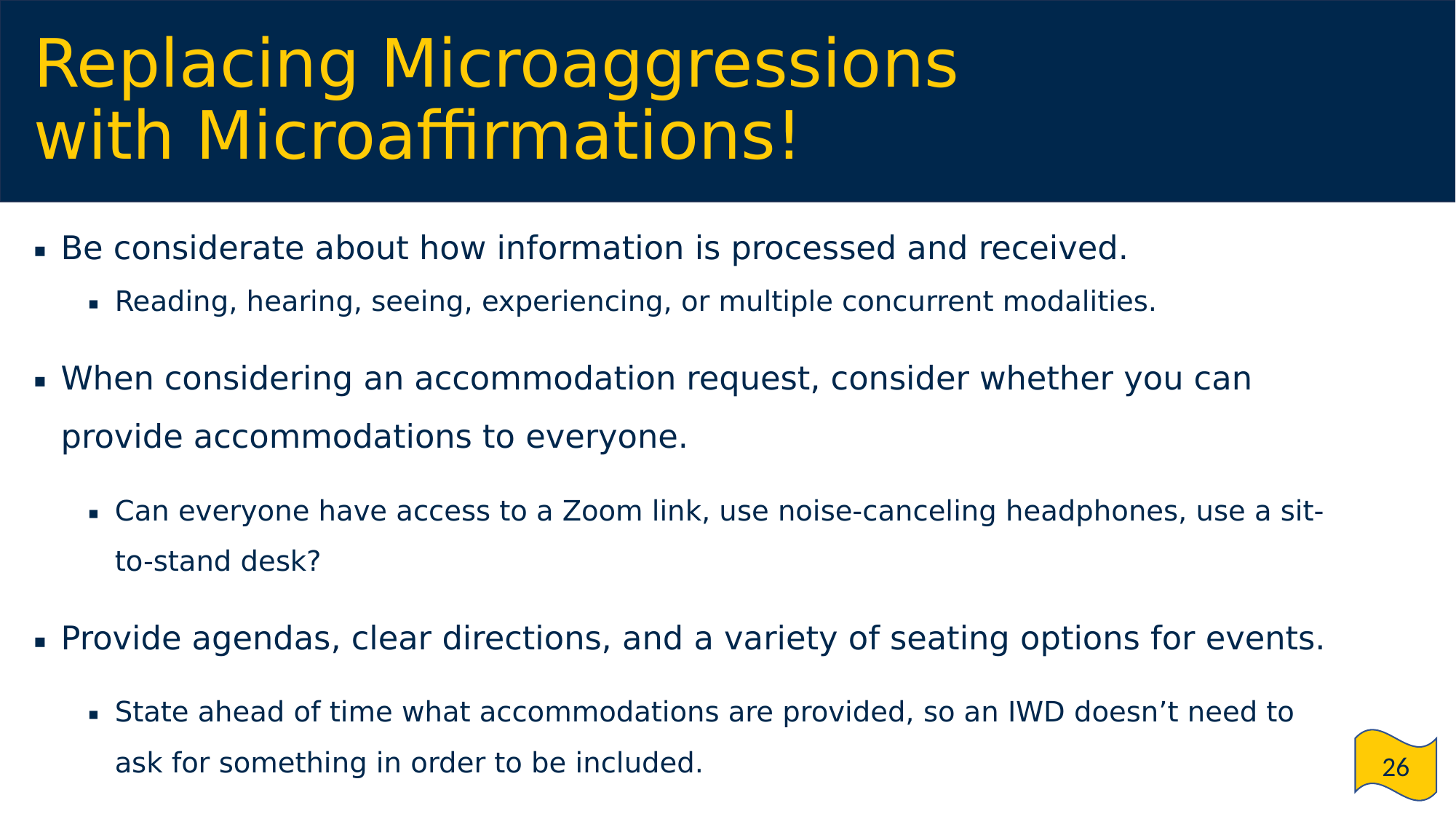

# Replacing Microaggressions with Microaffirmations!
Be considerate about how information is processed and received.
Reading, hearing, seeing, experiencing, or multiple concurrent modalities.
When considering an accommodation request, consider whether you can provide accommodations to everyone.
Can everyone have access to a Zoom link, use noise-canceling headphones, use a sit-to-stand desk?
Provide agendas, clear directions, and a variety of seating options for events.
State ahead of time what accommodations are provided, so an IWD doesn’t need to ask for something in order to be included.